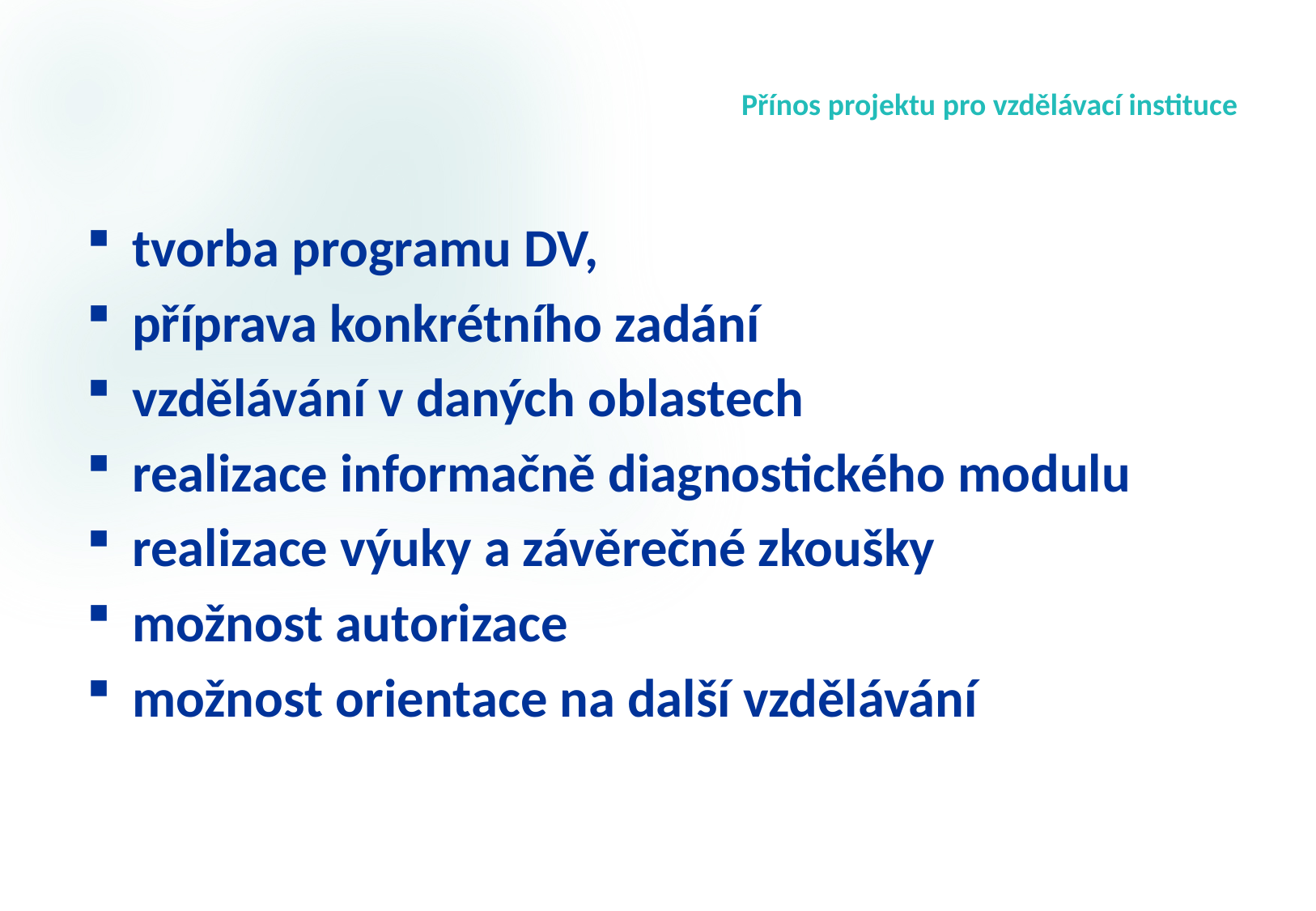

# Přínos projektu pro vzdělávací instituce
tvorba programu DV,
příprava konkrétního zadání
vzdělávání v daných oblastech
realizace informačně diagnostického modulu
realizace výuky a závěrečné zkoušky
možnost autorizace
možnost orientace na další vzdělávání